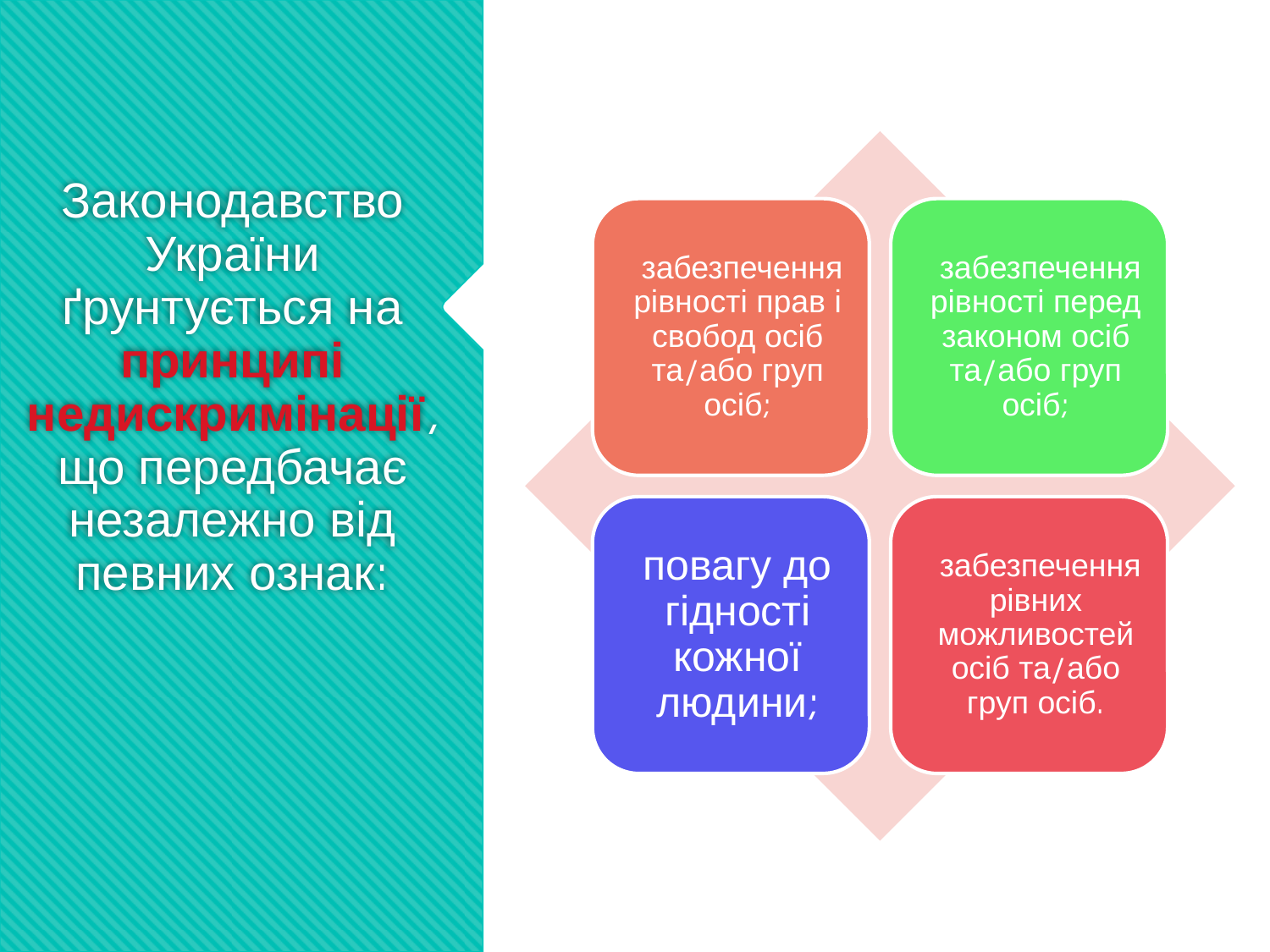

забезпечення рівності прав і свобод осіб та/або груп осіб;
 забезпечення рівності перед законом осіб та/або груп осіб;
повагу до гідності кожної людини;
 забезпечення рівних можливостей осіб та/або груп осіб.
# Законодавство України ґрунтується на принципі недискримінації, що передбачає незалежно від певних ознак: